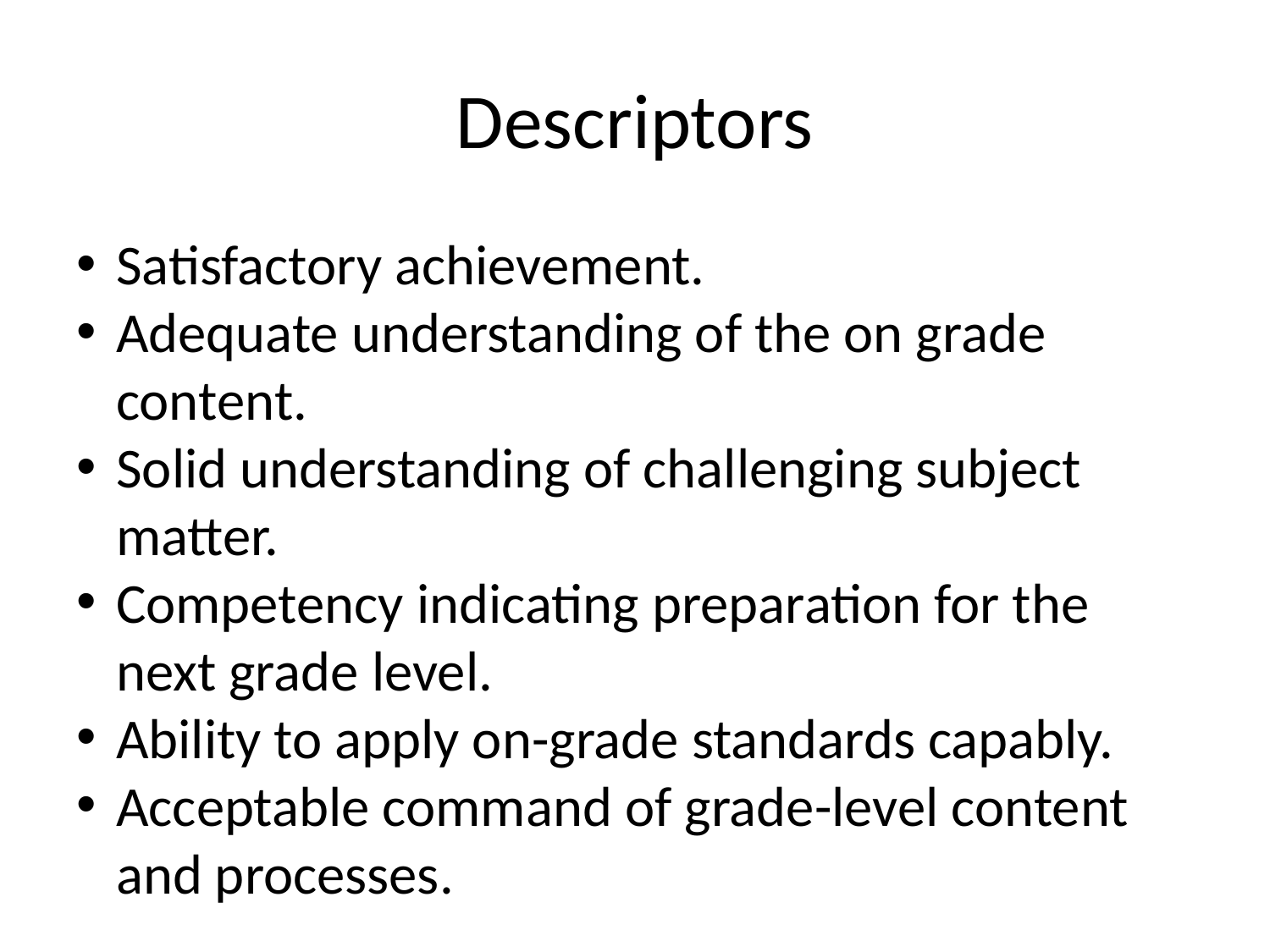

# Descriptors
Satisfactory achievement.
Adequate understanding of the on grade content.
Solid understanding of challenging subject matter.
Competency indicating preparation for the next grade level.
Ability to apply on-grade standards capably.
Acceptable command of grade-level content and processes.